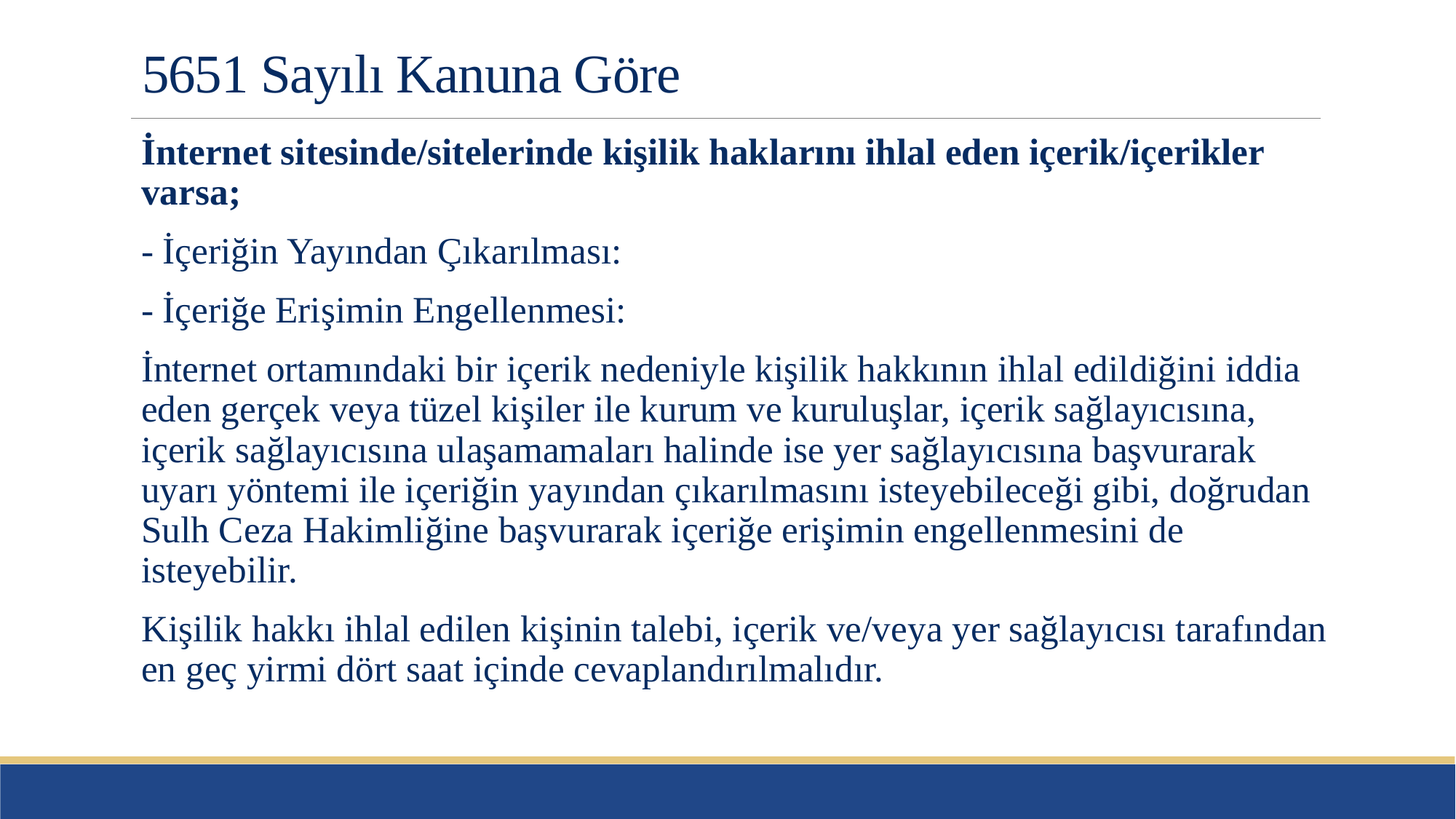

# 5651 Sayılı Kanuna Göre
İnternet sitesinde/sitelerinde kişilik haklarını ihlal eden içerik/içerikler varsa;
- İçeriğin Yayından Çıkarılması:
- İçeriğe Erişimin Engellenmesi:
İnternet ortamındaki bir içerik nedeniyle kişilik hakkının ihlal edildiğini iddia eden gerçek veya tüzel kişiler ile kurum ve kuruluşlar, içerik sağlayıcısına, içerik sağlayıcısına ulaşamamaları halinde ise yer sağlayıcısına başvurarak uyarı yöntemi ile içeriğin yayından çıkarılmasını isteyebileceği gibi, doğrudan Sulh Ceza Hakimliğine başvurarak içeriğe erişimin engellenmesini de isteyebilir.
Kişilik hakkı ihlal edilen kişinin talebi, içerik ve/veya yer sağlayıcısı tarafından en geç yirmi dört saat içinde cevaplandırılmalıdır.